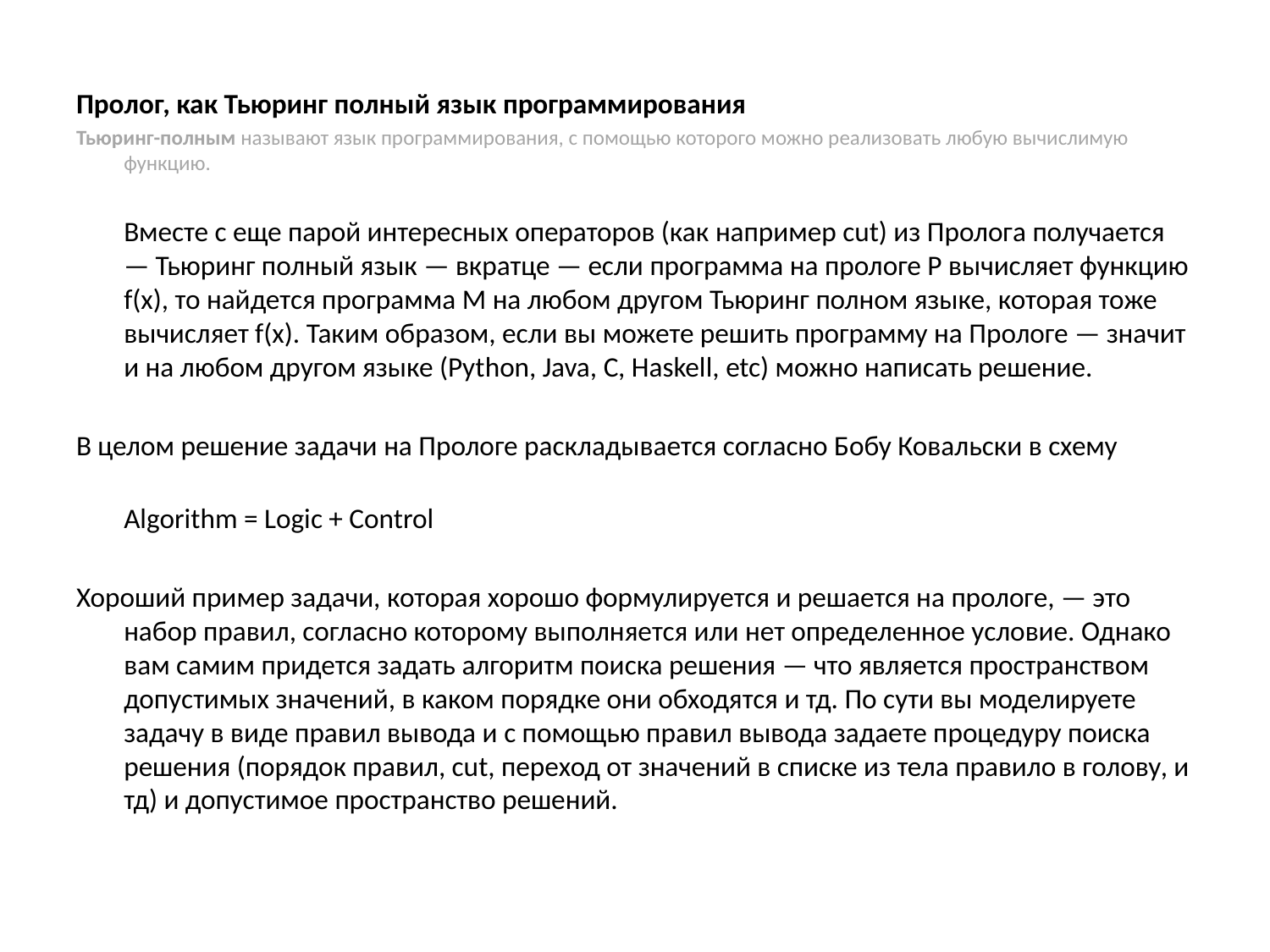

Пролог, как Тьюринг полный язык программирования
Тьюринг-полным называют язык программирования, с помощью которого можно реализовать любую вычислимую функцию.
Вместе с еще парой интересных операторов (как например cut) из Пролога получается — Тьюринг полный язык — вкратце — если программа на прологе P вычисляет функцию f(x), то найдется программа M на любом другом Тьюринг полном языке, которая тоже вычисляет f(x). Таким образом, если вы можете решить программу на Прологе — значит и на любом другом языке (Python, Java, C, Haskell, etc) можно написать решение.

В целом решение задачи на Прологе раскладывается согласно Бобу Ковальски в схему
Algorithm = Logic + Control

Хороший пример задачи, которая хорошо формулируется и решается на прологе, — это набор правил, согласно которому выполняется или нет определенное условие. Однако вам самим придется задать алгоритм поиска решения — что является пространством допустимых значений, в каком порядке они обходятся и тд. По сути вы моделируете задачу в виде правил вывода и с помощью правил вывода задаете процедуру поиска решения (порядок правил, cut, переход от значений в списке из тела правило в голову, и тд) и допустимое пространство решений.